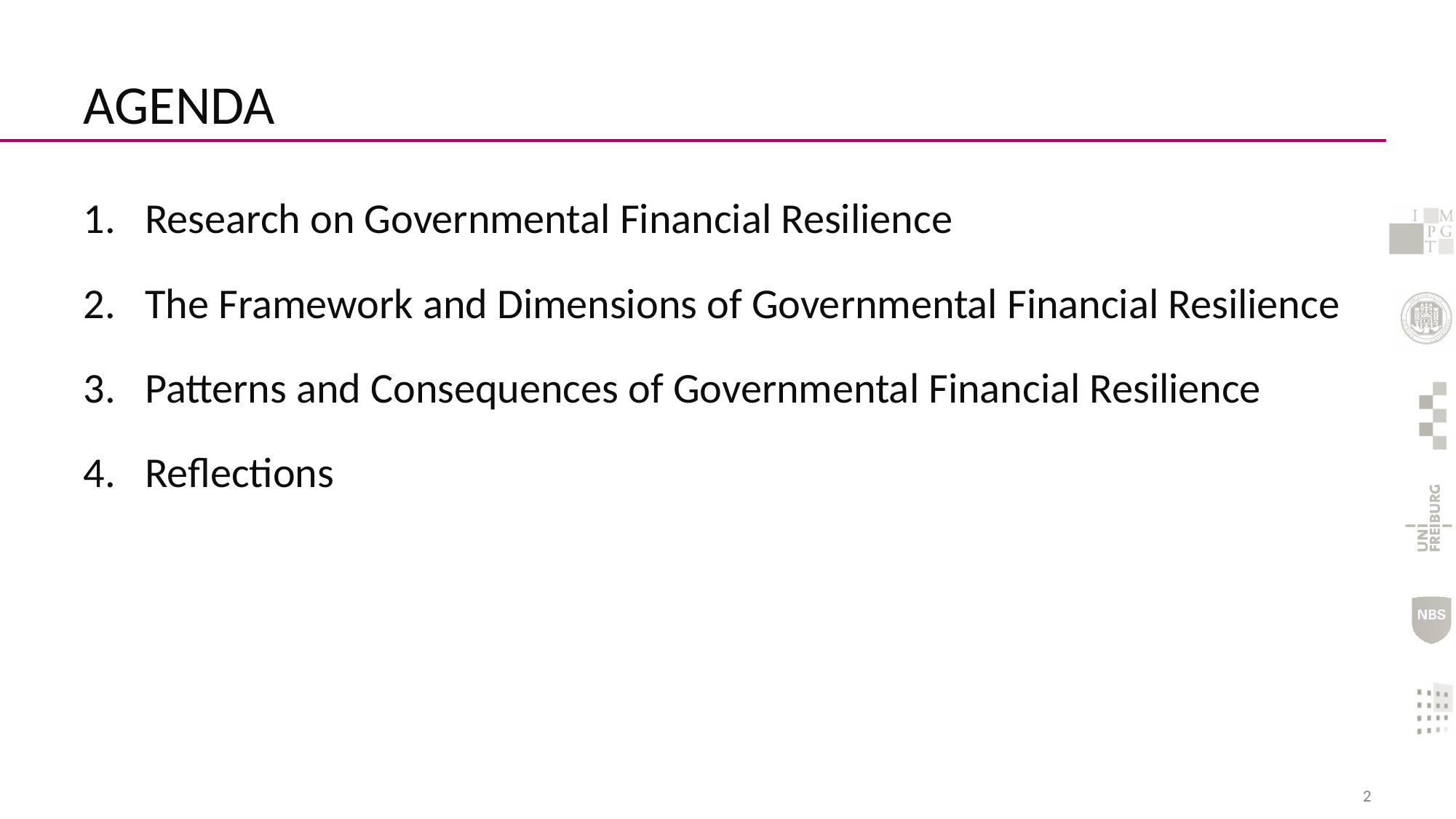

# AGENDA
Research on Governmental Financial Resilience
The Framework and Dimensions of Governmental Financial Resilience
Patterns and Consequences of Governmental Financial Resilience
Reflections

2